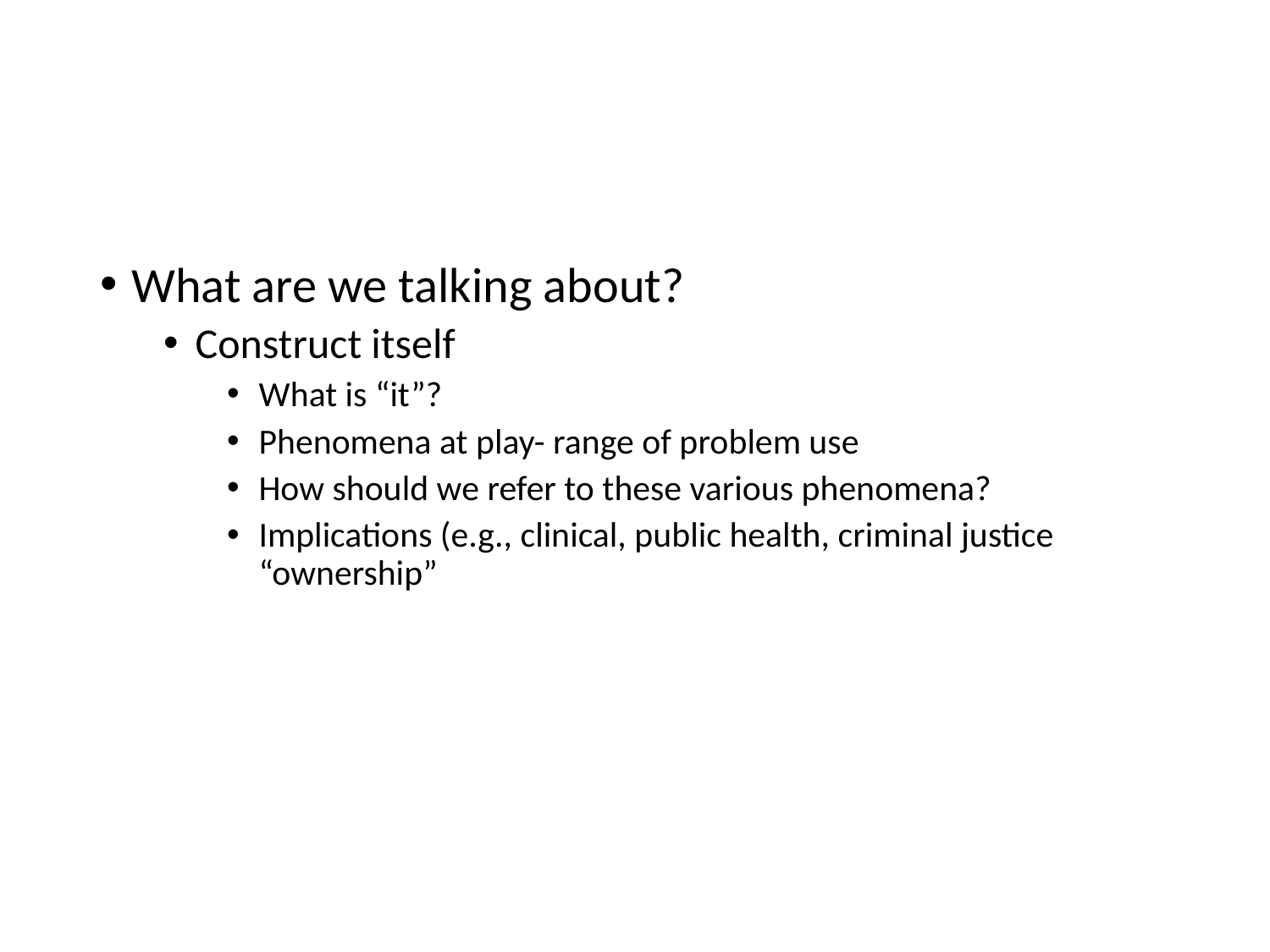

#
What are we talking about?
Construct itself
What is “it”?
Phenomena at play- range of problem use
How should we refer to these various phenomena?
Implications (e.g., clinical, public health, criminal justice “ownership”